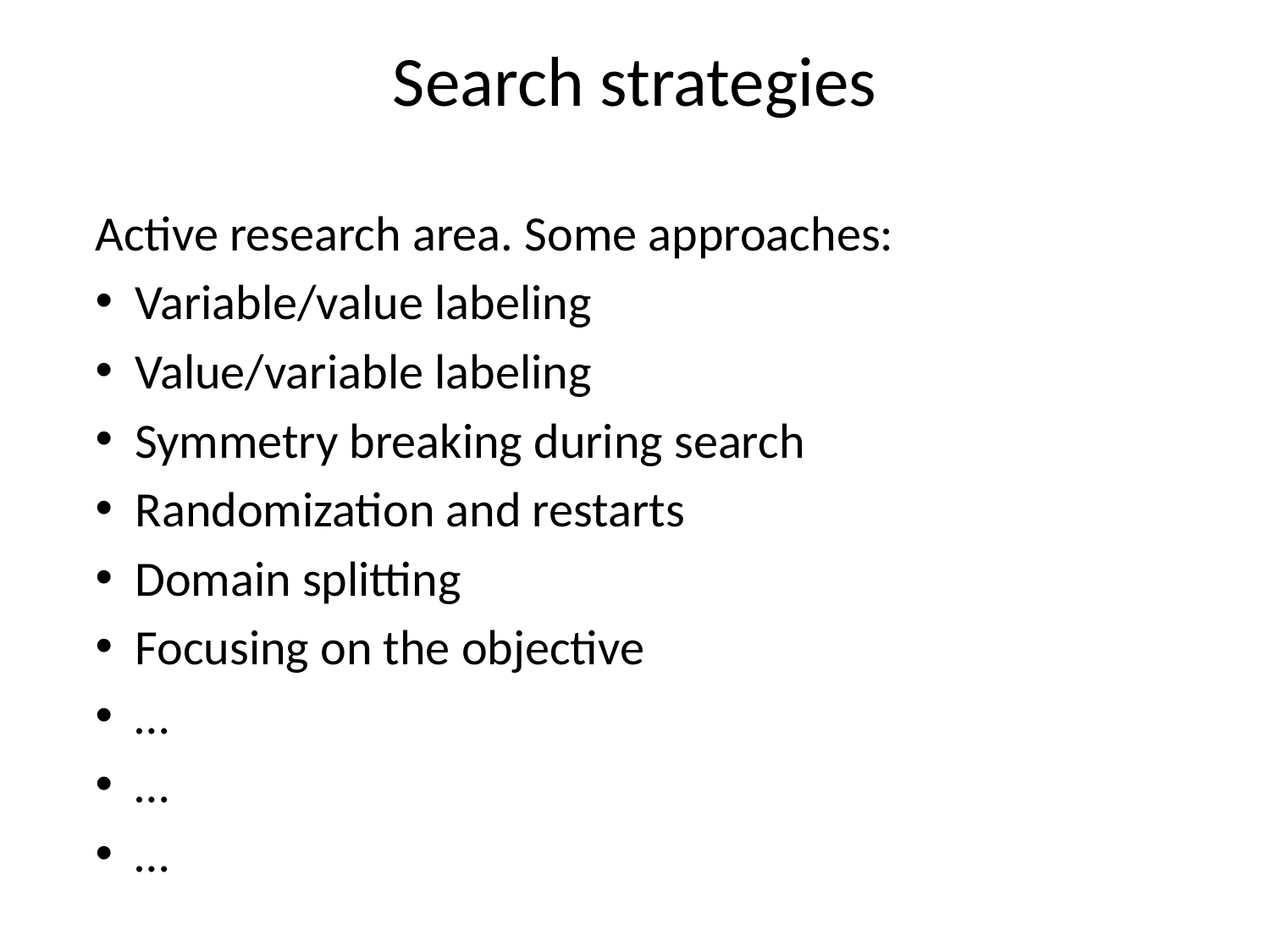

# Search strategies

Active research area. Some approaches:
Variable/value labeling
Value/variable labeling
Symmetry breaking during search
Randomization and restarts
Domain splitting
Focusing on the objective
…
…
…